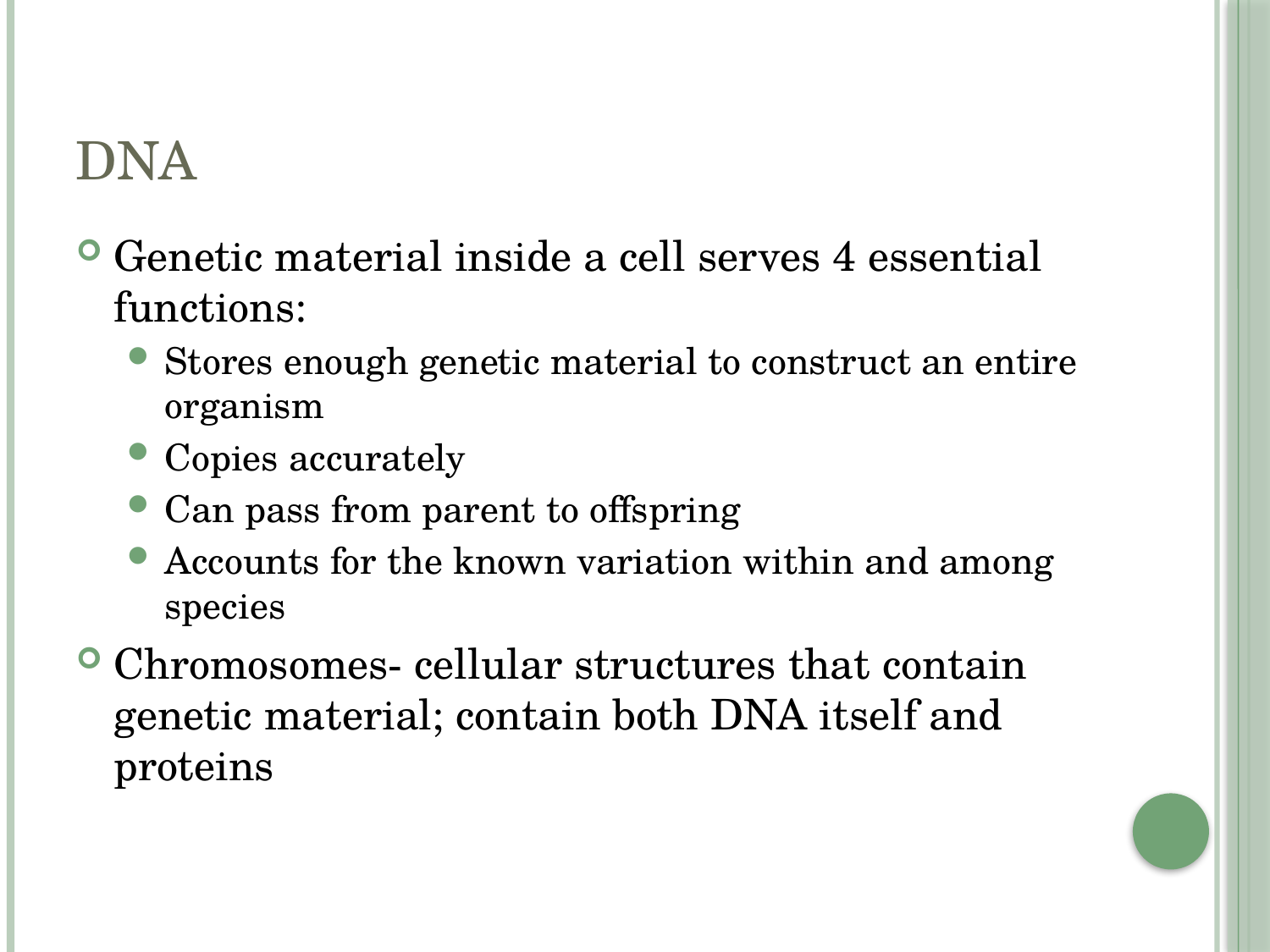

# DNA
Genetic material inside a cell serves 4 essential functions:
Stores enough genetic material to construct an entire organism
Copies accurately
Can pass from parent to offspring
Accounts for the known variation within and among species
Chromosomes- cellular structures that contain genetic material; contain both DNA itself and proteins